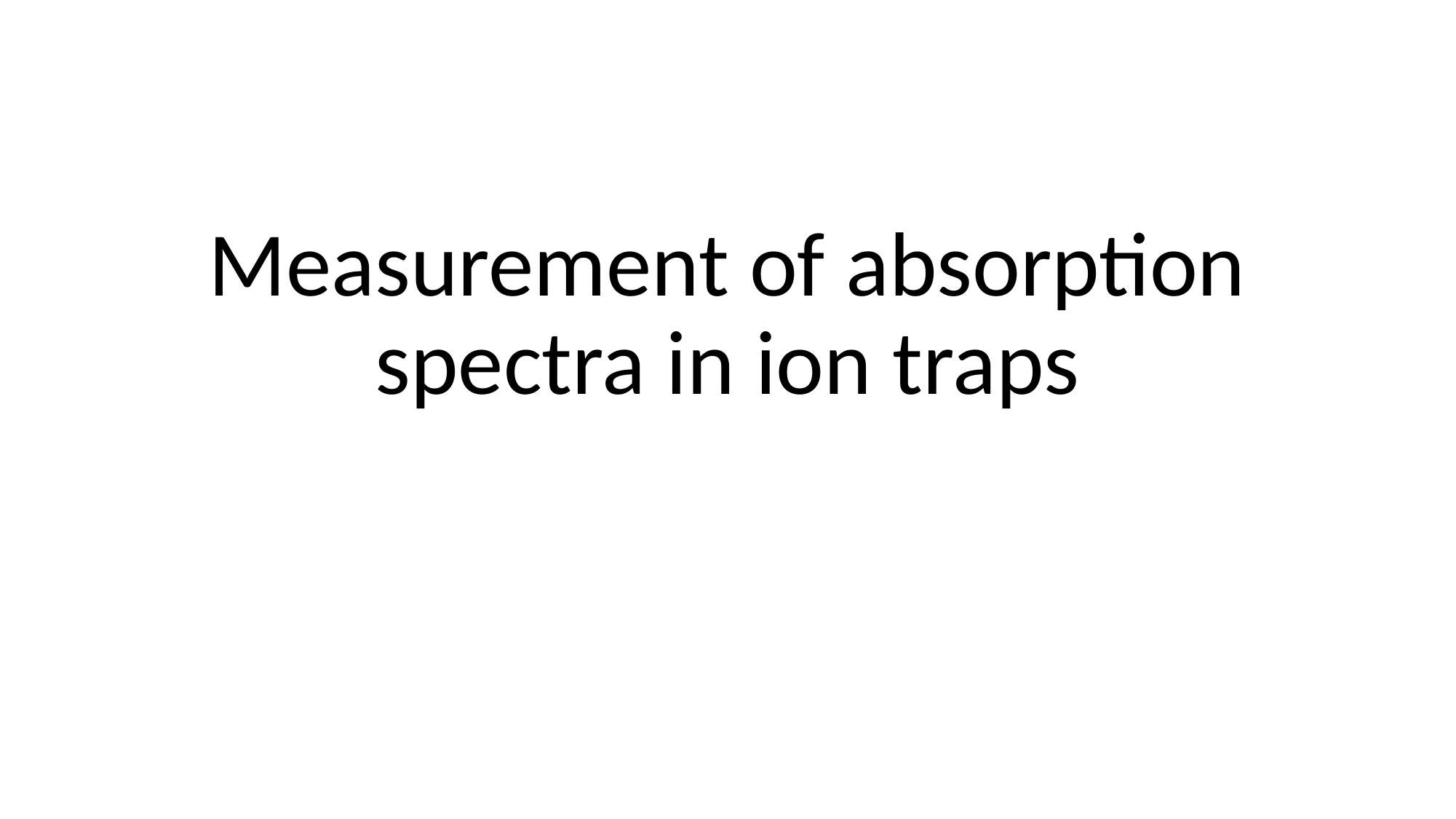

# Measurement of absorption spectra in ion traps